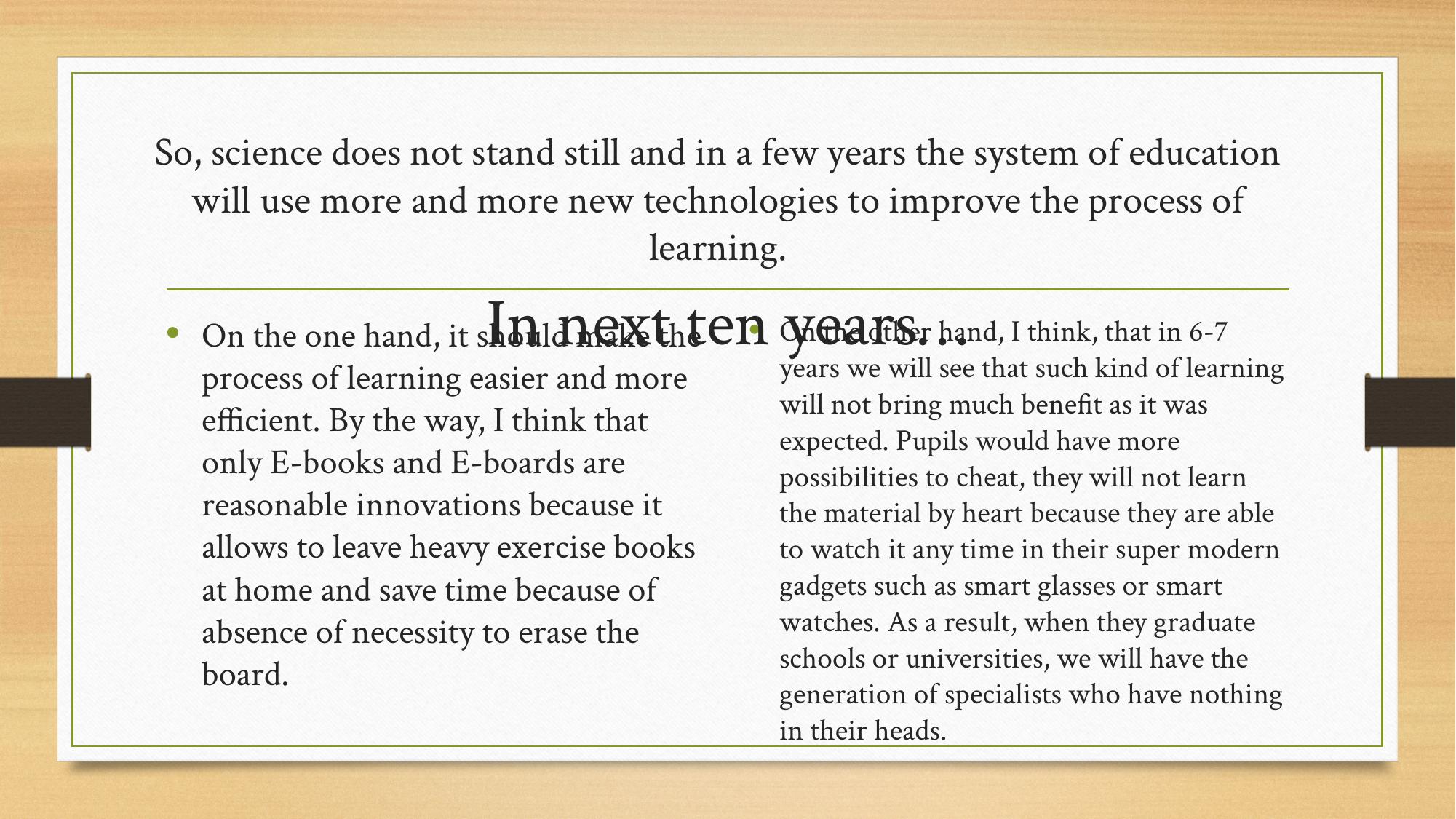

# So, science does not stand still and in a few years the system of education will use more and more new technologies to improve the process of learning.
In next ten years…
On the other hand, I think, that in 6-7 years we will see that such kind of learning will not bring much benefit as it was expected. Pupils would have more possibilities to cheat, they will not learn the material by heart because they are able to watch it any time in their super modern gadgets such as smart glasses or smart watches. As a result, when they graduate schools or universities, we will have the generation of specialists who have nothing in their heads.
On the one hand, it should make the process of learning easier and more efficient. By the way, I think that only E-books and E-boards are reasonable innovations because it allows to leave heavy exercise books at home and save time because of absence of necessity to erase the board.